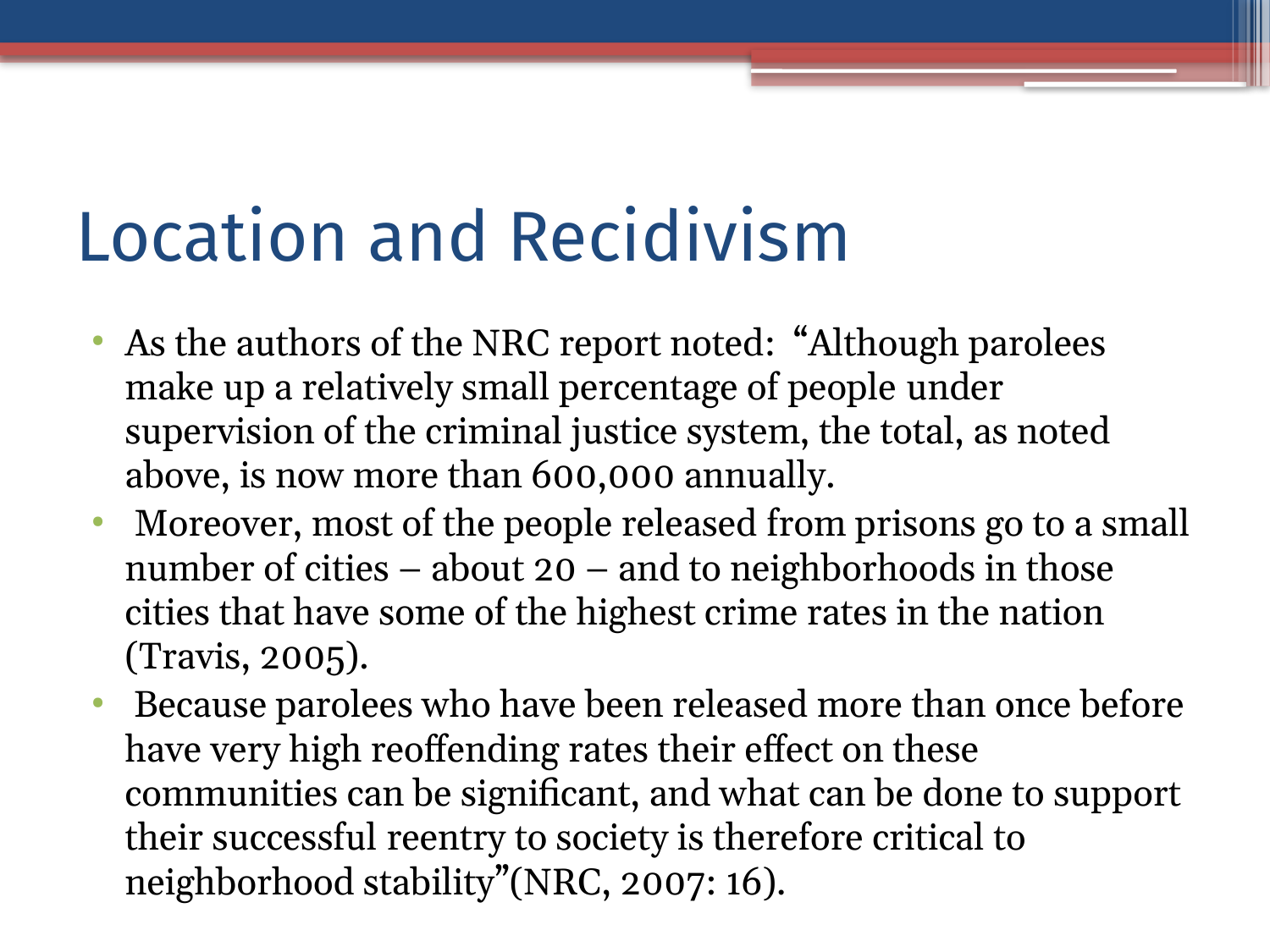

# Location and Recidivism
As the authors of the NRC report noted:  “Although parolees make up a relatively small percentage of people under supervision of the criminal justice system, the total, as noted above, is now more than 600,000 annually.
 Moreover, most of the people released from prisons go to a small number of cities – about 20 – and to neighborhoods in those cities that have some of the highest crime rates in the nation (Travis, 2005).
 Because parolees who have been released more than once before have very high reoffending rates their effect on these communities can be significant, and what can be done to support their successful reentry to society is therefore critical to neighborhood stability”(NRC, 2007: 16).